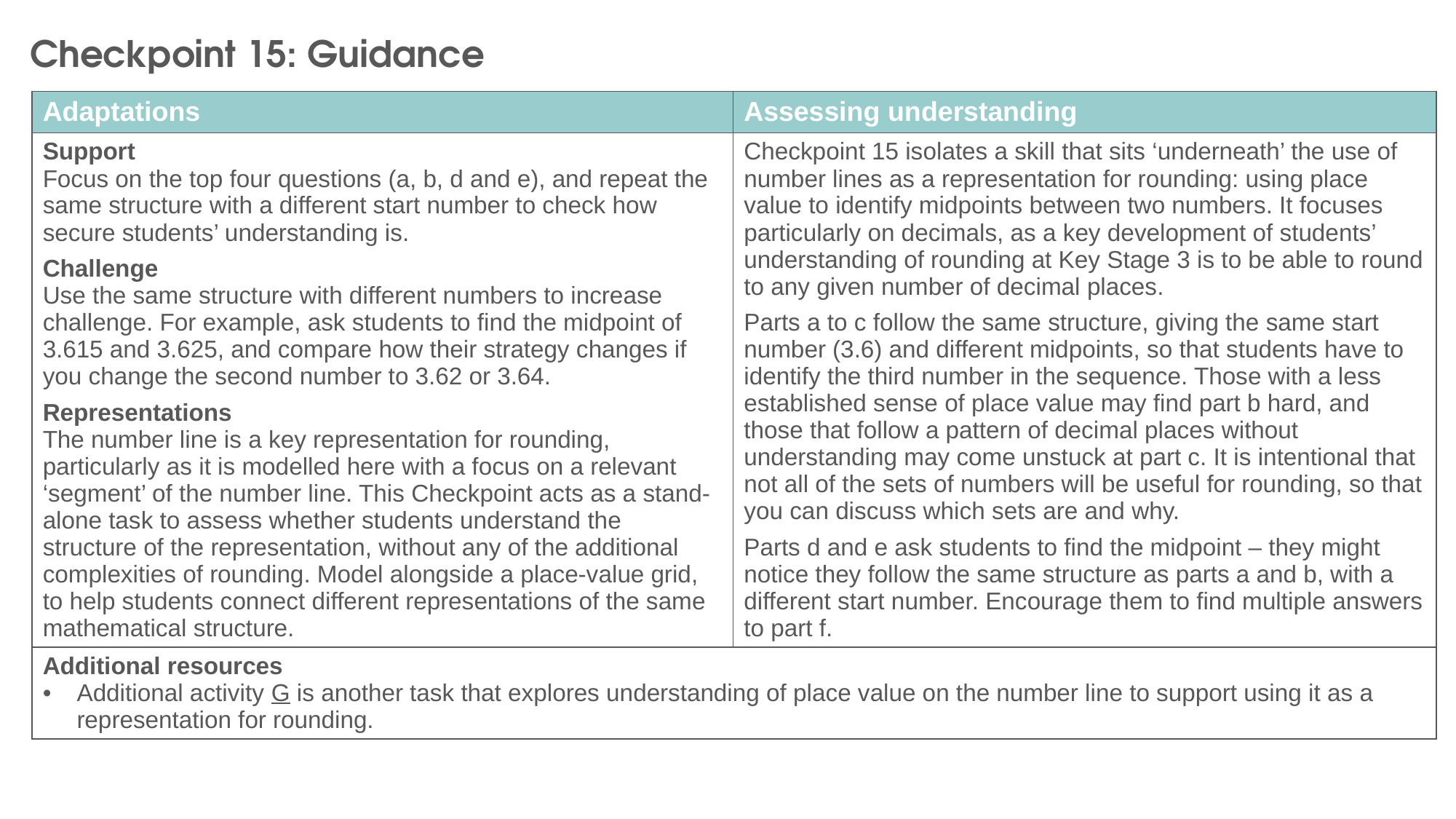

Checkpoint 15: Guidance
| Adaptations | Assessing understanding |
| --- | --- |
| Support Focus on the top four questions (a, b, d and e), and repeat the same structure with a different start number to check how secure students’ understanding is. Challenge Use the same structure with different numbers to increase challenge. For example, ask students to find the midpoint of 3.615 and 3.625, and compare how their strategy changes if you change the second number to 3.62 or 3.64. Representations The number line is a key representation for rounding, particularly as it is modelled here with a focus on a relevant ‘segment’ of the number line. This Checkpoint acts as a stand-alone task to assess whether students understand the structure of the representation, without any of the additional complexities of rounding. Model alongside a place-value grid, to help students connect different representations of the same mathematical structure. | Checkpoint 15 isolates a skill that sits ‘underneath’ the use of number lines as a representation for rounding: using place value to identify midpoints between two numbers. It focuses particularly on decimals, as a key development of students’ understanding of rounding at Key Stage 3 is to be able to round to any given number of decimal places. Parts a to c follow the same structure, giving the same start number (3.6) and different midpoints, so that students have to identify the third number in the sequence. Those with a less established sense of place value may find part b hard, and those that follow a pattern of decimal places without understanding may come unstuck at part c. It is intentional that not all of the sets of numbers will be useful for rounding, so that you can discuss which sets are and why. Parts d and e ask students to find the midpoint – they might notice they follow the same structure as parts a and b, with a different start number. Encourage them to find multiple answers to part f. |
| Additional resources Additional activity G is another task that explores understanding of place value on the number line to support using it as a representation for rounding. |  |